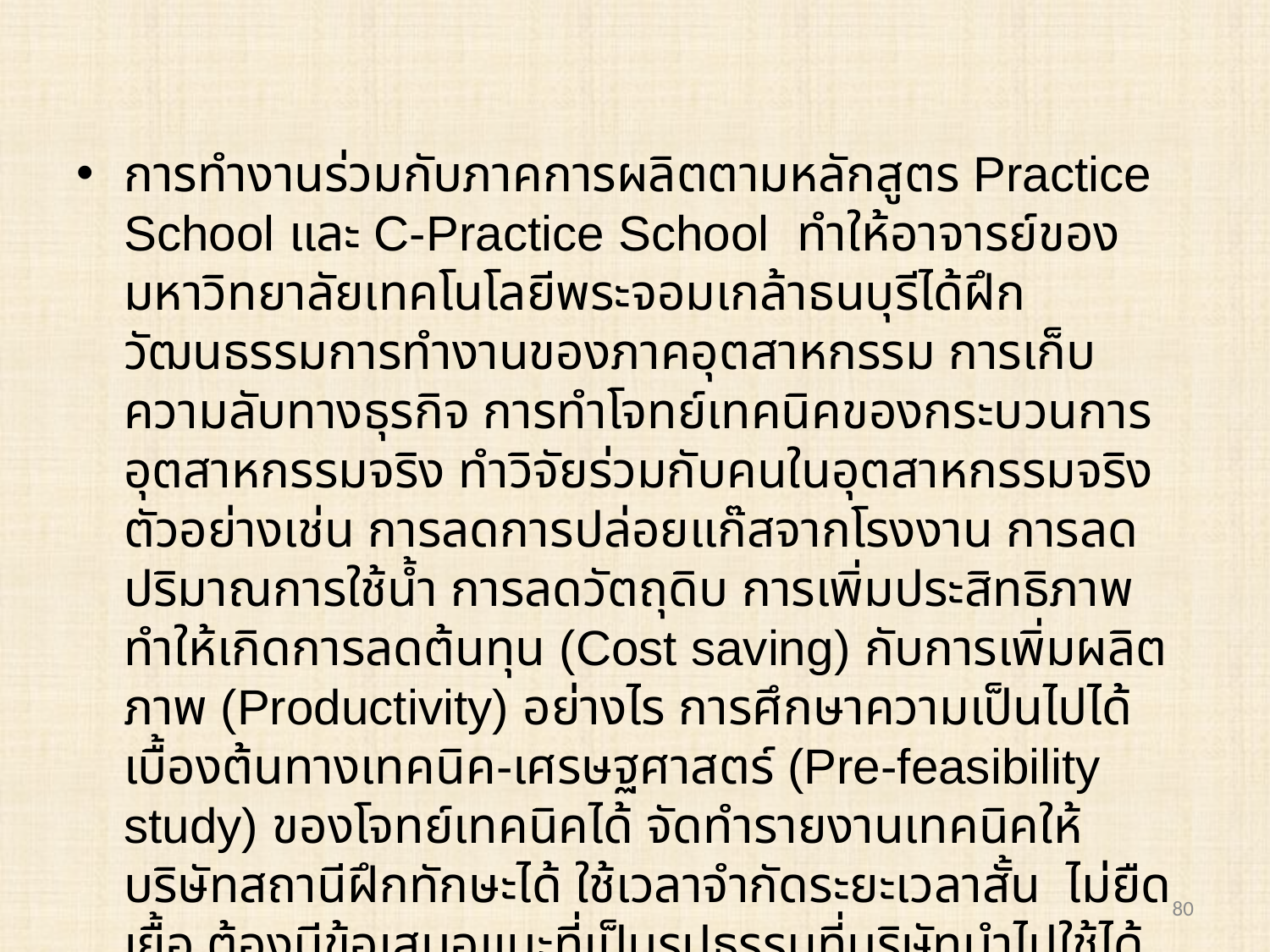

การทำงานร่วมกับภาคการผลิตตามหลักสูตร Practice School และ C-Practice School  ทำให้อาจารย์ของมหาวิทยาลัยเทคโนโลยีพระจอมเกล้าธนบุรีได้ฝึกวัฒนธรรมการทำงานของภาคอุตสาหกรรม การเก็บความลับทางธุรกิจ การทำโจทย์เทคนิคของกระบวนการอุตสาหกรรมจริง ทำวิจัยร่วมกับคนในอุตสาหกรรมจริง ตัวอย่างเช่น การลดการปล่อยแก๊สจากโรงงาน การลดปริมาณการใช้น้ำ การลดวัตถุดิบ การเพิ่มประสิทธิภาพ ทำให้เกิดการลดต้นทุน (Cost saving) กับการเพิ่มผลิตภาพ (Productivity) อย่างไร การศึกษาความเป็นไปได้เบื้องต้นทางเทคนิค-เศรษฐศาสตร์ (Pre-feasibility study) ของโจทย์เทคนิคได้ จัดทำรายงานเทคนิคให้บริษัทสถานีฝึกทักษะได้ ใช้เวลาจำกัดระยะเวลาสั้น  ไม่ยืดเยื้อ ต้องมีข้อเสนอแนะที่เป็นรูปธรรมที่บริษัทนำไปใช้ได้ เหล่านี้ล้วนแต่เป็นสิ่งท้าทายให้แก่อาจารย์ นักวิชาการ นักวิจัย และนักศึกษาของมหาวิทยาลัยเทคโนโลยีพระจอมเกล้าธนบุรี

80